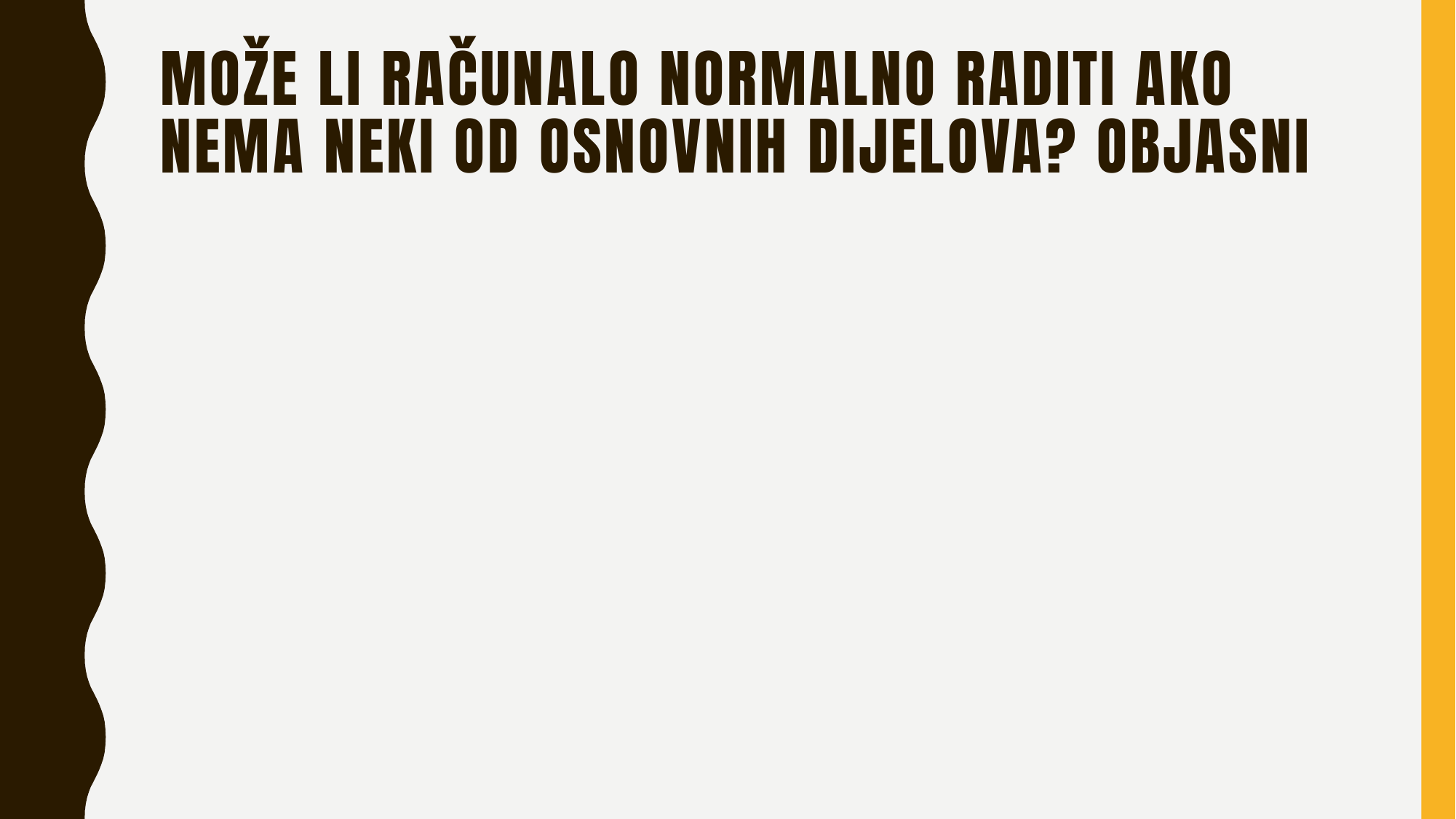

# Može li računalo normalno raditi ako nema neki od osnovnih dijelova? objasni